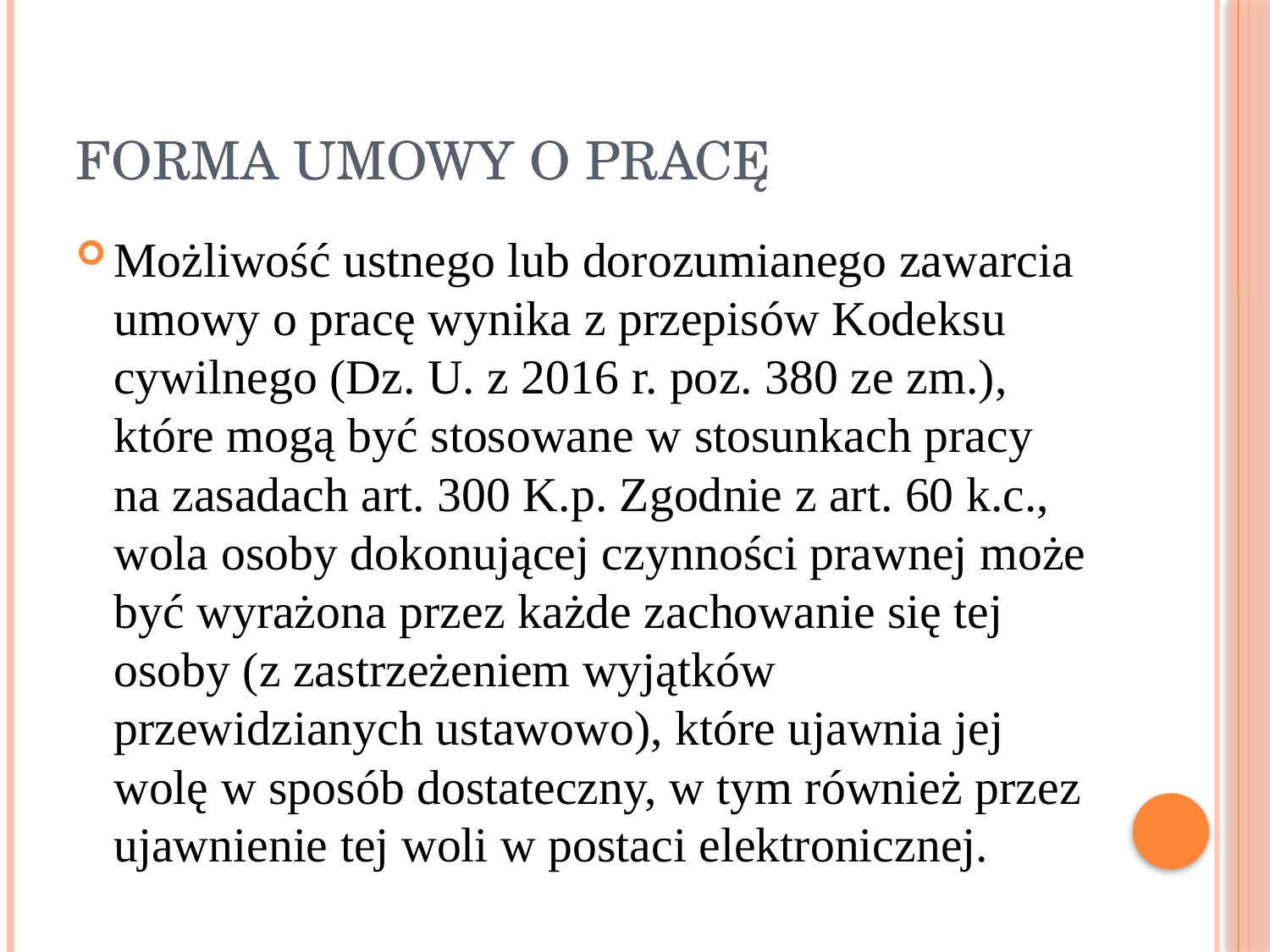

# Forma umowy o pracę
Możliwość ustnego lub dorozumianego zawarcia umowy o pracę wynika z przepisów Kodeksu cywilnego (Dz. U. z 2016 r. poz. 380 ze zm.), które mogą być stosowane w stosunkach pracy na zasadach art. 300 K.p. Zgodnie z art. 60 k.c., wola osoby dokonującej czynności prawnej może być wyrażona przez każde zachowanie się tej osoby (z zastrzeżeniem wyjątków przewidzianych ustawowo), które ujawnia jej wolę w sposób dostateczny, w tym również przez ujawnienie tej woli w postaci elektronicznej.